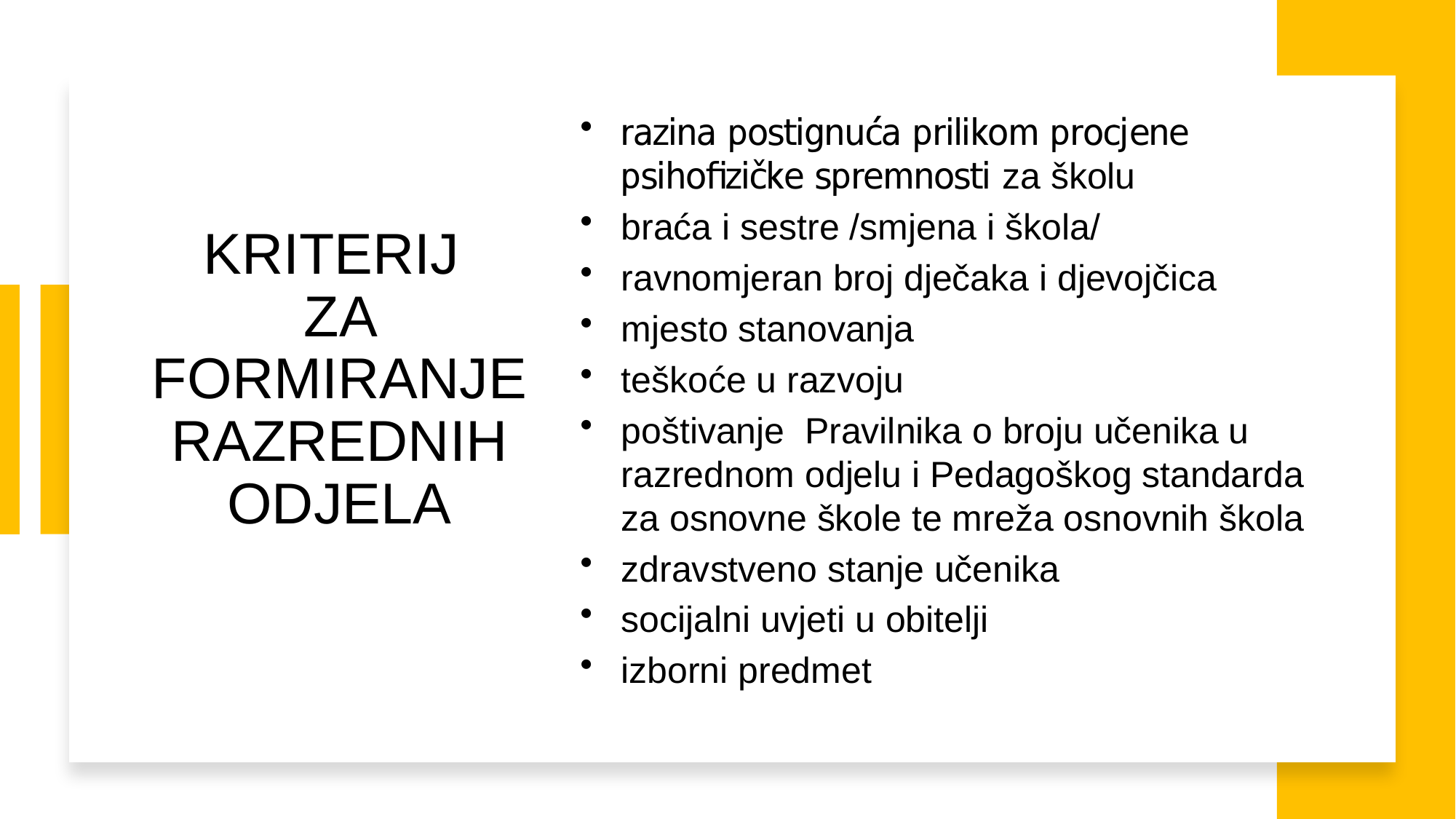

razina postignuća prilikom procjene psihofizičke spremnosti za školu
braća i sestre /smjena i škola/
ravnomjeran broj dječaka i djevojčica
mjesto stanovanja
teškoće u razvoju
poštivanje  Pravilnika o broju učenika u razrednom odjelu i Pedagoškog standarda za osnovne škole te mreža osnovnih škola
zdravstveno stanje učenika
socijalni uvjeti u obitelji
izborni predmet

# KRITERIJ ZA FORMIRANJE RAZREDNIH ODJELA